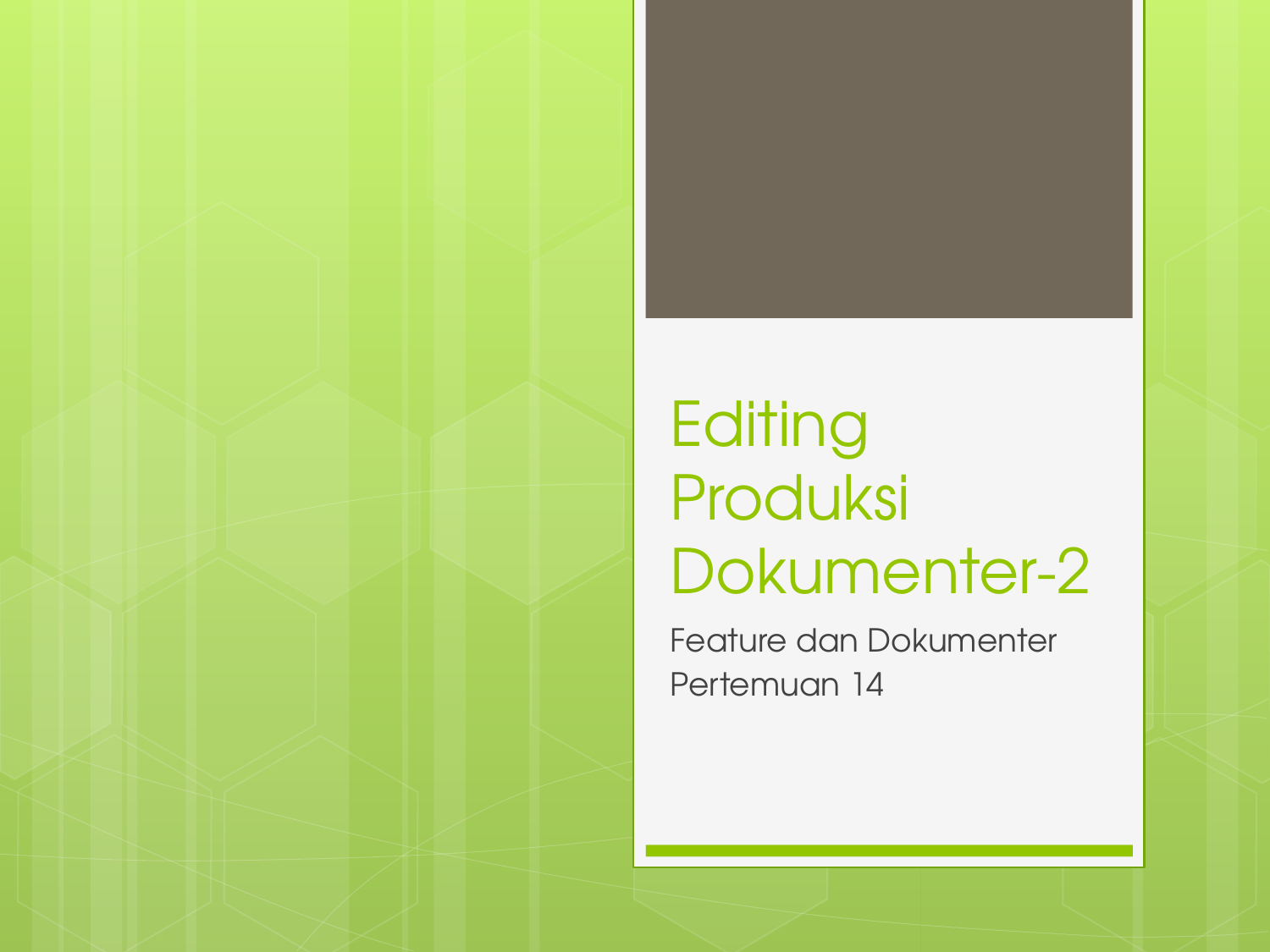

# Editing Produksi Dokumenter-2
Feature dan Dokumenter
Pertemuan 14